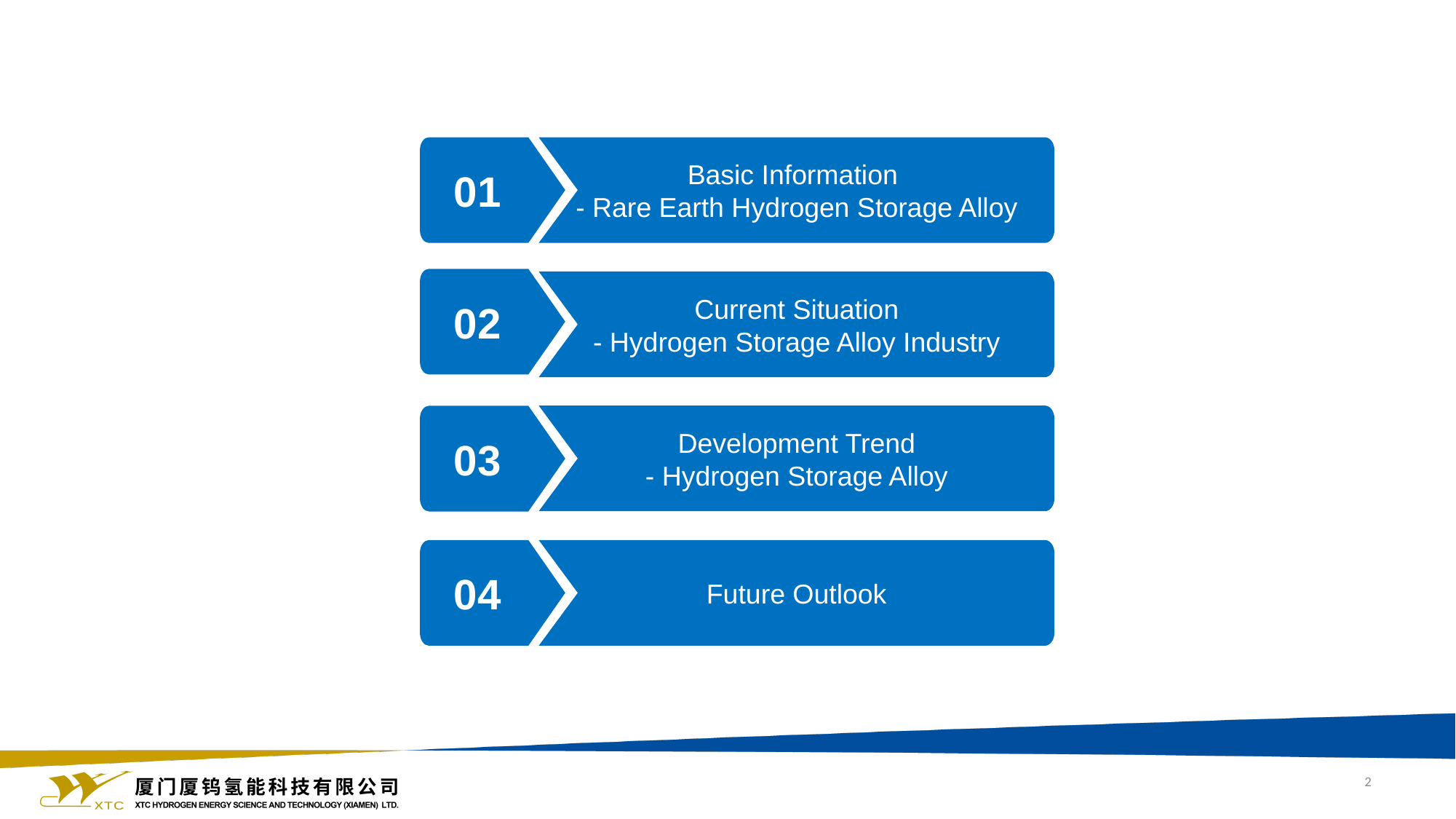

01
Basic Information
- Rare Earth Hydrogen Storage Alloy
02
Current Situation
- Hydrogen Storage Alloy Industry
Development Trend
- Hydrogen Storage Alloy
03
04
Future Outlook
2